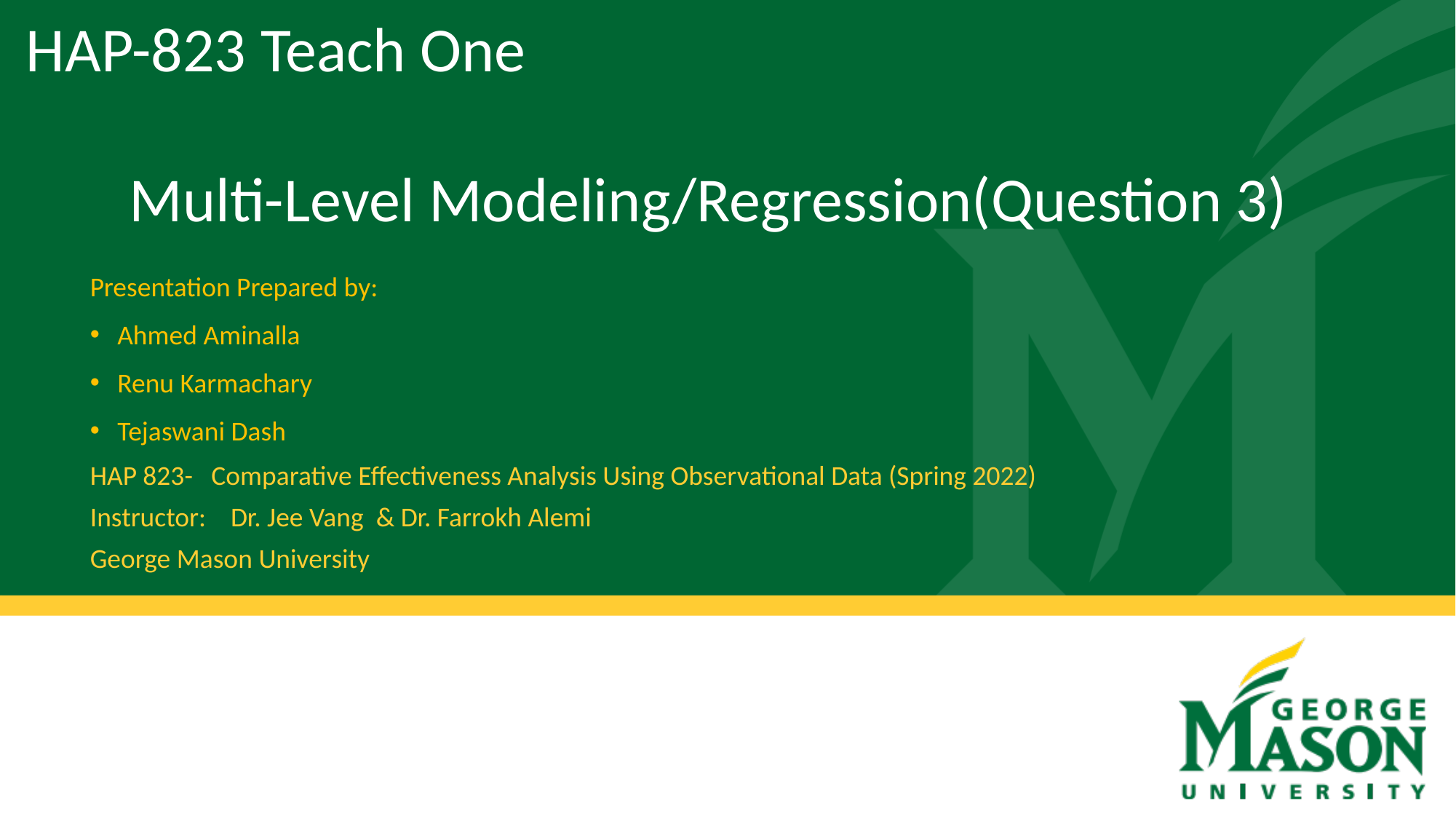

HAP-823 Teach One
Multi-Level Modeling/Regression(Question 3)
Presentation Prepared by:
Ahmed Aminalla
Renu Karmachary
Tejaswani Dash
HAP 823-   Comparative Effectiveness Analysis Using Observational Data (Spring 2022)
Instructor:    Dr. Jee Vang  & Dr. Farrokh Alemi
George Mason University